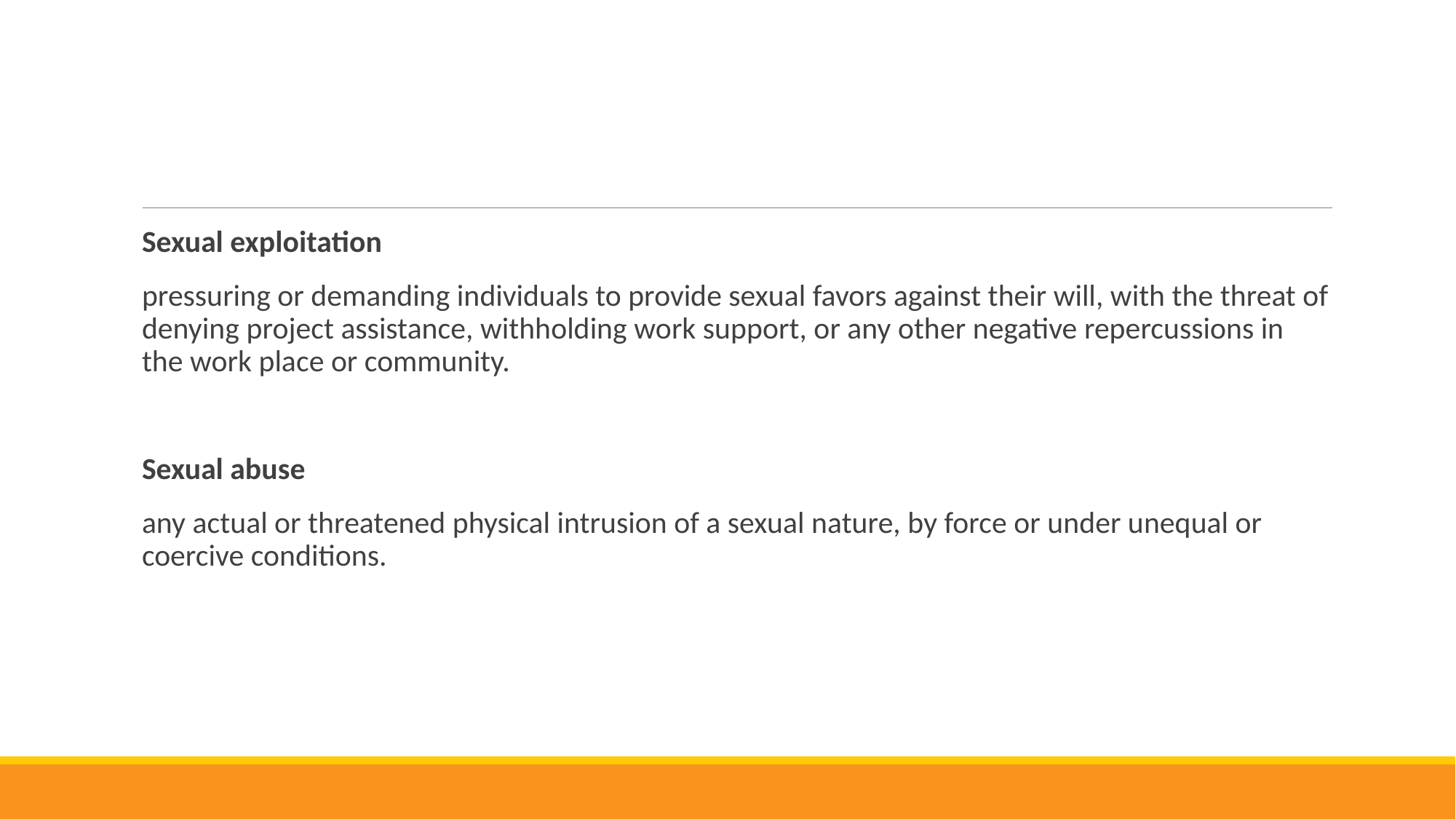

#
Sexual exploitation
pressuring or demanding individuals to provide sexual favors against their will, with the threat of denying project assistance, withholding work support, or any other negative repercussions in the work place or community.

Sexual abuse
any actual or threatened physical intrusion of a sexual nature, by force or under unequal or coercive conditions.